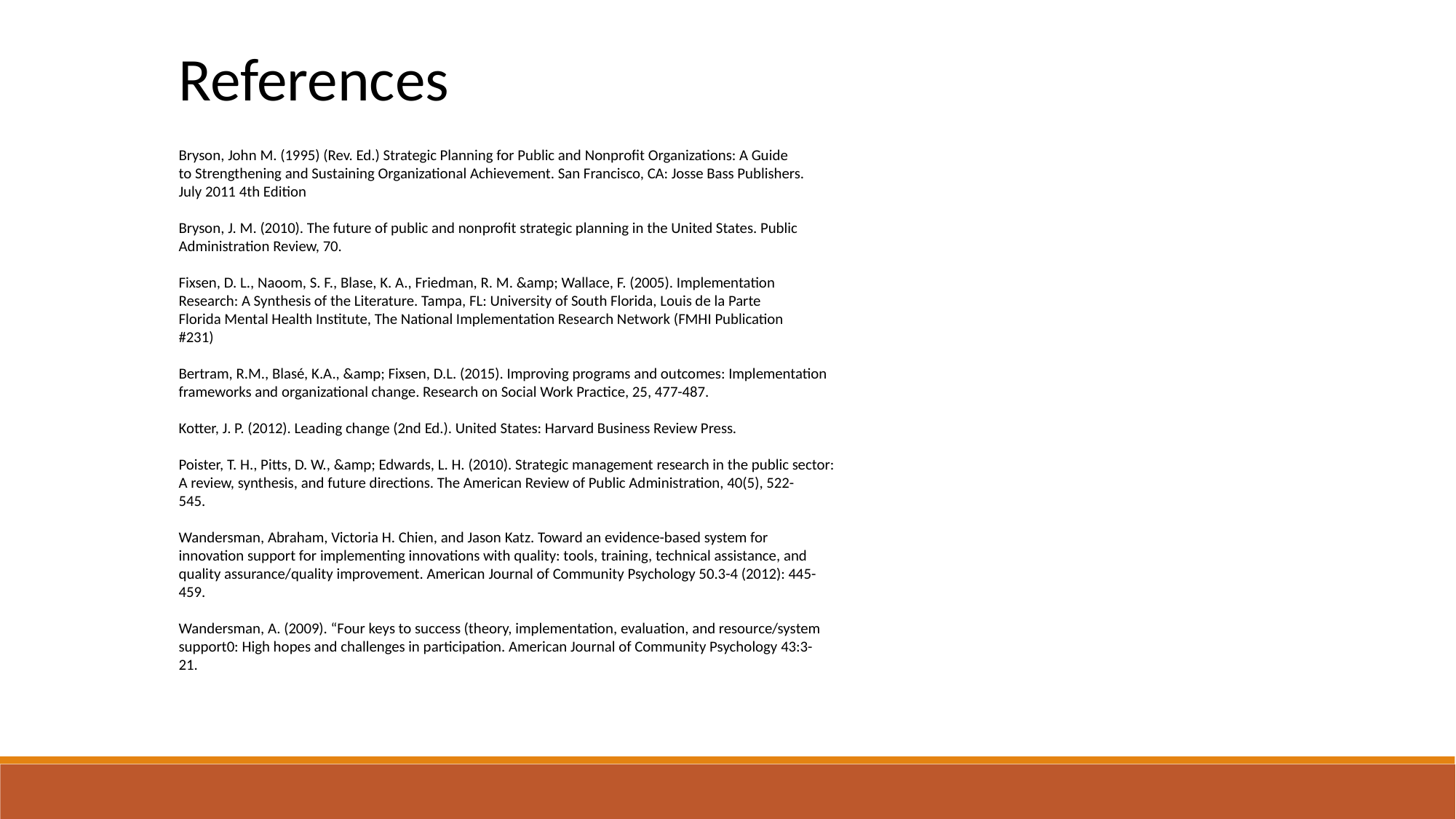

References

Bryson, John M. (1995) (Rev. Ed.) Strategic Planning for Public and Nonprofit Organizations: A Guide
to Strengthening and Sustaining Organizational Achievement. San Francisco, CA: Josse Bass Publishers.
July 2011 4th Edition

Bryson, J. M. (2010). The future of public and nonprofit strategic planning in the United States. Public
Administration Review, 70.

Fixsen, D. L., Naoom, S. F., Blase, K. A., Friedman, R. M. &amp; Wallace, F. (2005). Implementation
Research: A Synthesis of the Literature. Tampa, FL: University of South Florida, Louis de la Parte
Florida Mental Health Institute, The National Implementation Research Network (FMHI Publication
#231)

Bertram, R.M., Blasé, K.A., &amp; Fixsen, D.L. (2015). Improving programs and outcomes: Implementation
frameworks and organizational change. Research on Social Work Practice, 25, 477-487.

Kotter, J. P. (2012). Leading change (2nd Ed.). United States: Harvard Business Review Press.

Poister, T. H., Pitts, D. W., &amp; Edwards, L. H. (2010). Strategic management research in the public sector:
A review, synthesis, and future directions. The American Review of Public Administration, 40(5), 522-
545.

Wandersman, Abraham, Victoria H. Chien, and Jason Katz. Toward an evidence-based system for
innovation support for implementing innovations with quality: tools, training, technical assistance, and
quality assurance/quality improvement. American Journal of Community Psychology 50.3-4 (2012): 445-
459.

Wandersman, A. (2009). “Four keys to success (theory, implementation, evaluation, and resource/system
support0: High hopes and challenges in participation. American Journal of Community Psychology 43:3-
21.